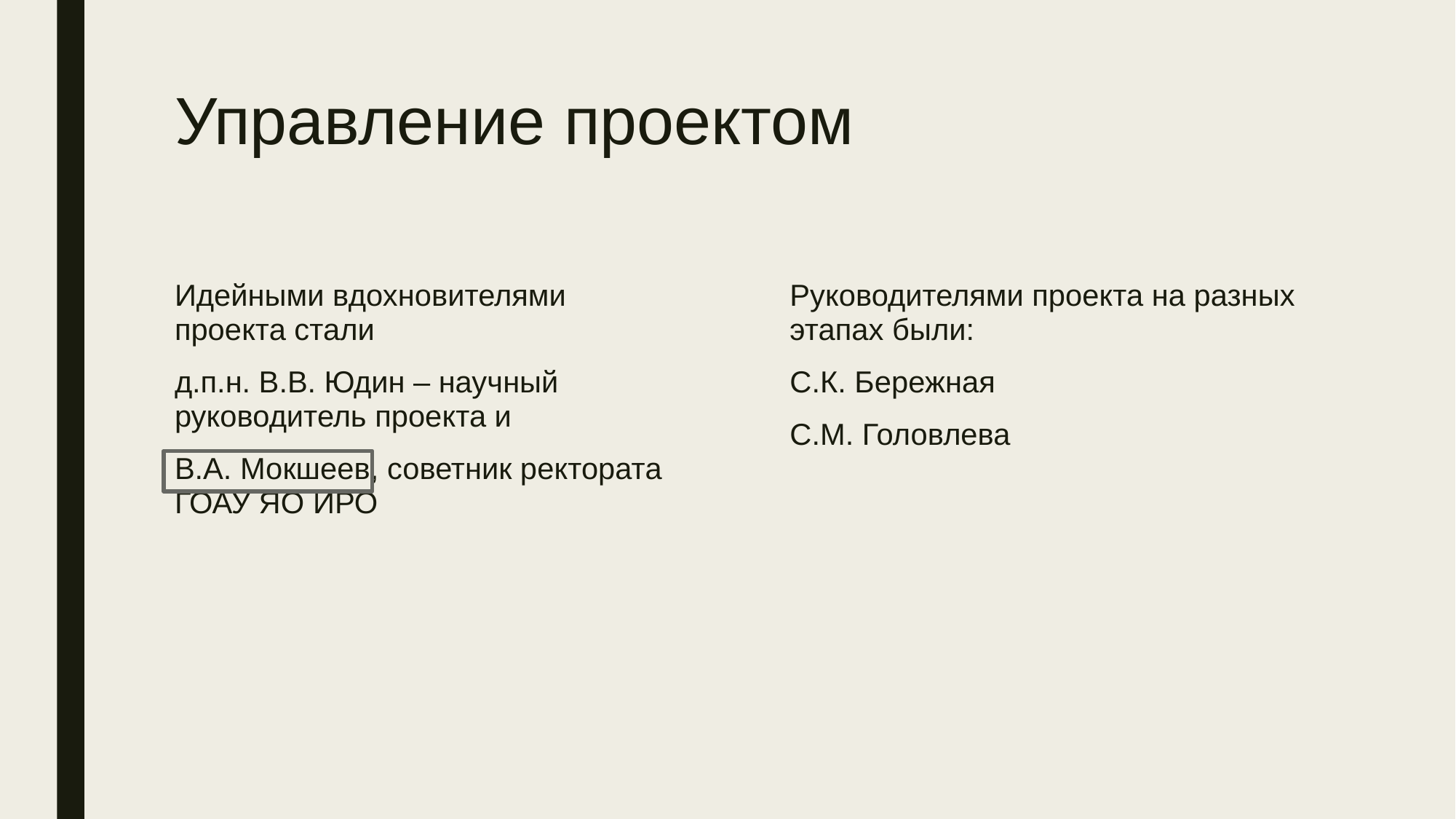

# Управление проектом
Идейными вдохновителями проекта стали
д.п.н. В.В. Юдин – научный руководитель проекта и
В.А. Мокшеев, советник ректората ГОАУ ЯО ИРО

Руководителями проекта на разных этапах были:
С.К. Бережная
С.М. Головлева